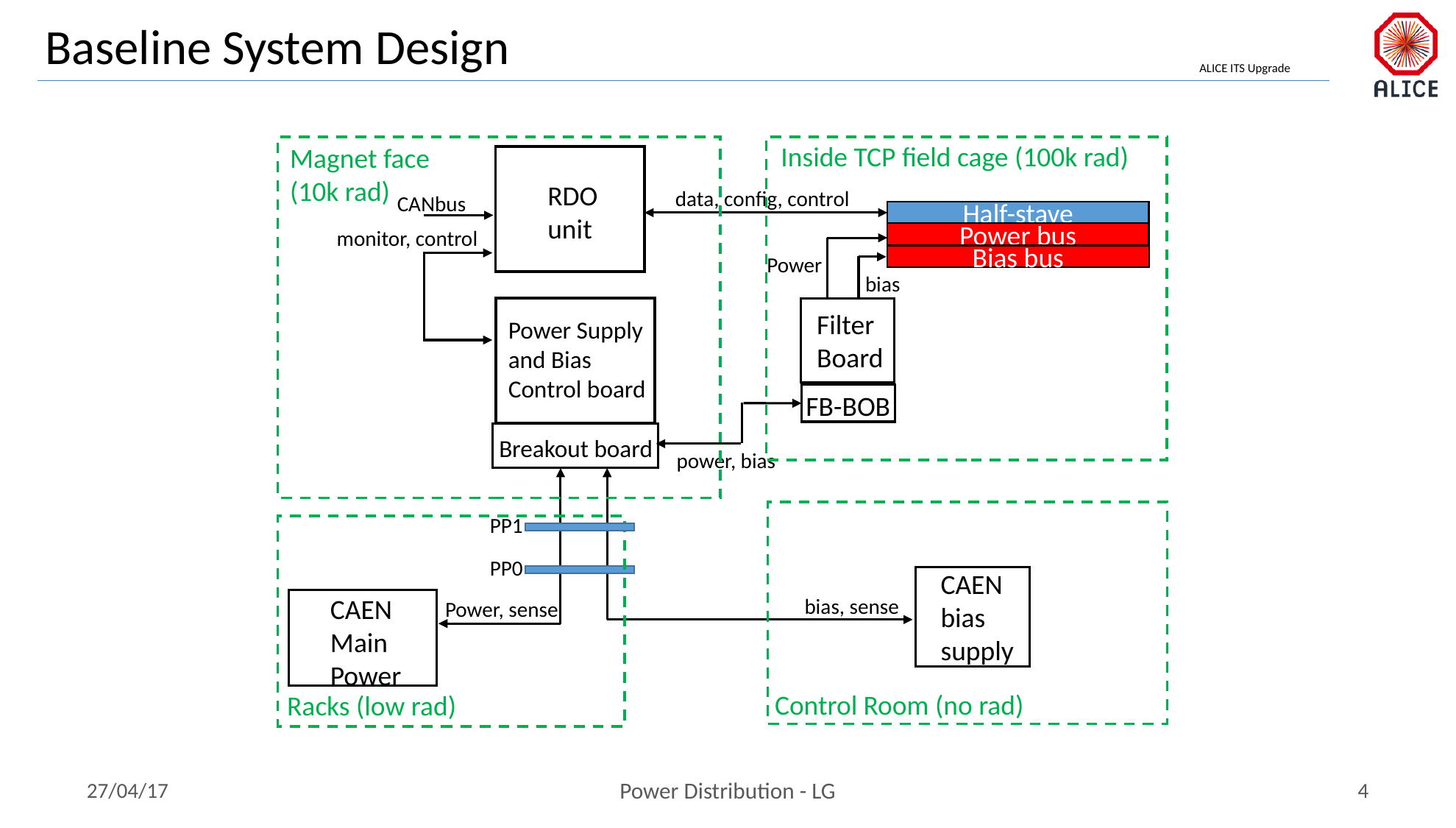

Baseline System Design
Inside TCP field cage (100k rad)
Magnet face
(10k rad)

RDO
unit
data, config, control
CANbus
Half-stave
monitor, control
Power bus
Bias bus
Power
bias

Power Supply
and Bias
Control board

Filter
Board
FB-BOB

Breakout board
power, bias

PP1

PP0
CAEN
bias
supply

CAEN
Main
Power

bias, sense
Power, sense
Control Room (no rad)
Racks (low rad)
27/04/17
Power Distribution - LG
4